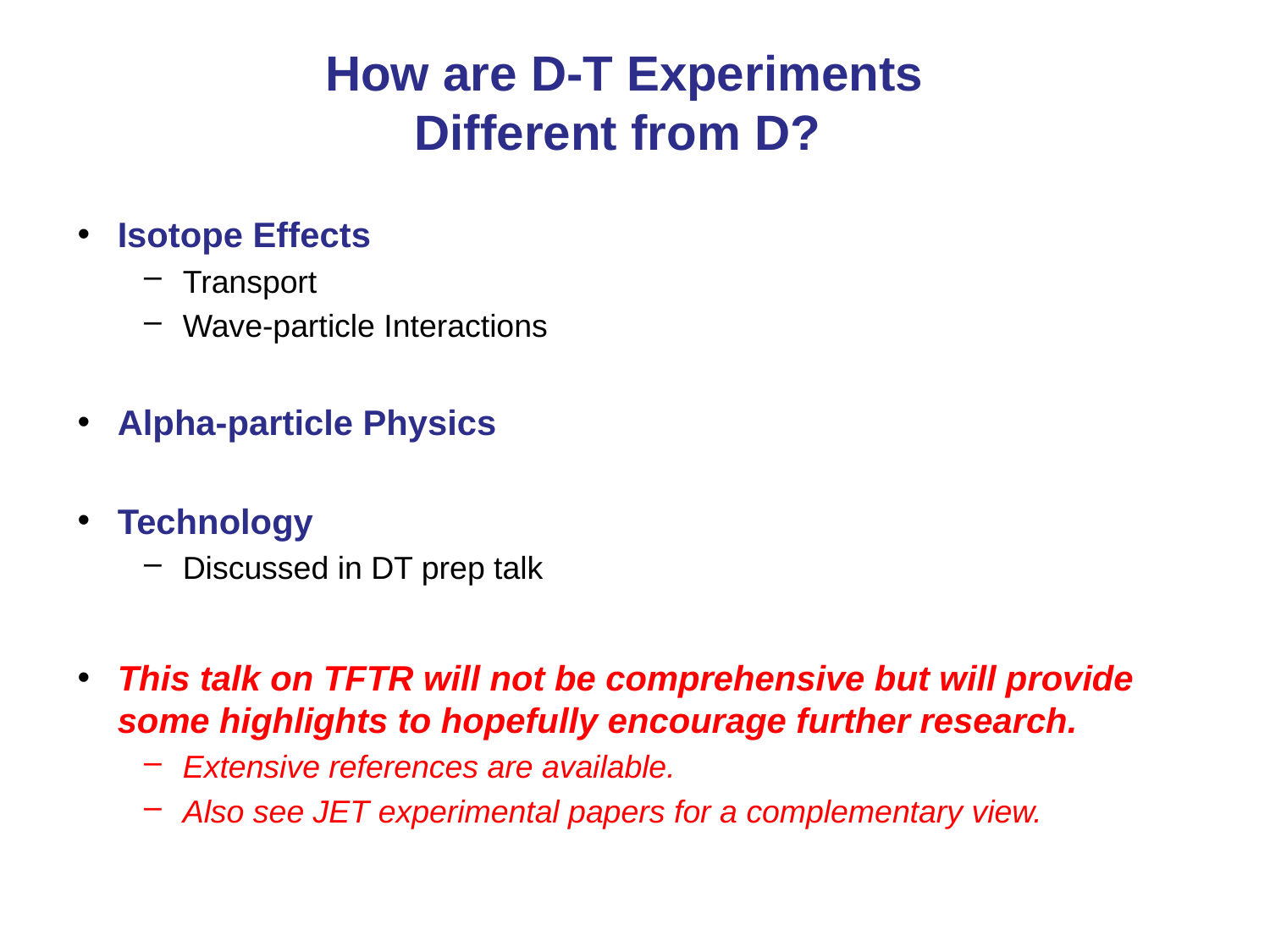

How are D-T Experiments
Different from D?
Isotope Effects
Transport
Wave-particle Interactions

Alpha-particle Physics

Technology
Discussed in DT prep talk

This talk on TFTR will not be comprehensive but will provide some highlights to hopefully encourage further research.
Extensive references are available.
Also see JET experimental papers for a complementary view.